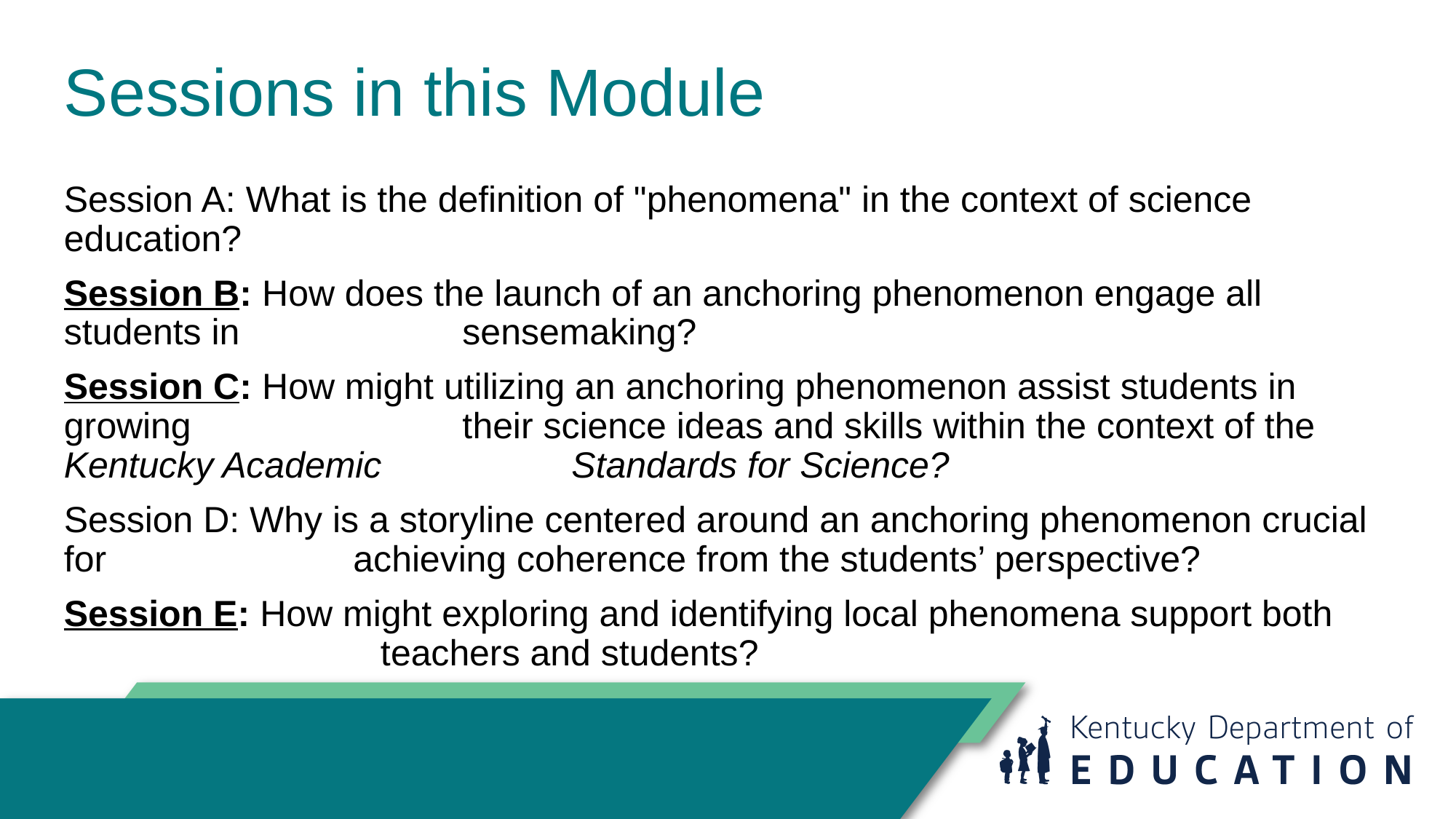

# Sessions in this Module
Session A: What is the definition of "phenomena" in the context of science education?
Session B: How does the launch of an anchoring phenomenon engage all students in 	       	       sensemaking?
Session C: How might utilizing an anchoring phenomenon assist students in growing  	  	       their science ideas and skills within the context of the Kentucky Academic 	       Standards for Science?
Session D: Why is a storyline centered around an anchoring phenomenon crucial for 		       achieving coherence from the students’ perspective?
Session E: How might exploring and identifying local phenomena support both  	   	       teachers and students?